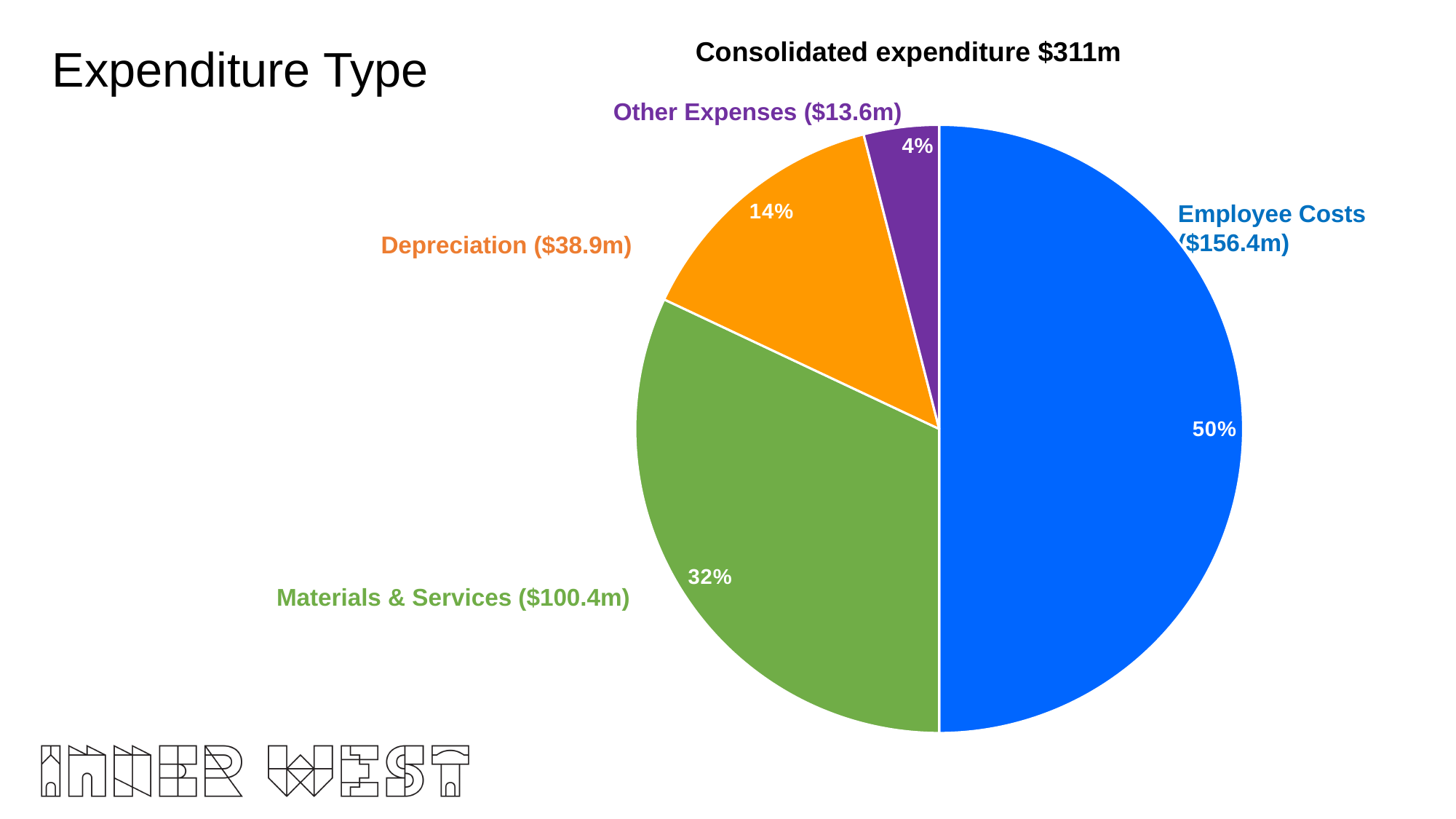

Expenditure Type
Consolidated expenditure $311m
Other Expenses ($13.6m)

### Chart

| Category |  |
|---|---|
| Employee Costs | 0.5 |
| Borrowing Costs | 0.0 |
| Materials & Services | 0.32 |
| Depreciation & Amortisation | 0.14 |
| Other Expenses | 0.04 |
| Loss on Disposal of Assets | 0.0 |
Employee Costs
($156.4m)
Depreciation ($38.9m)
Materials & Services ($100.4m)
0%